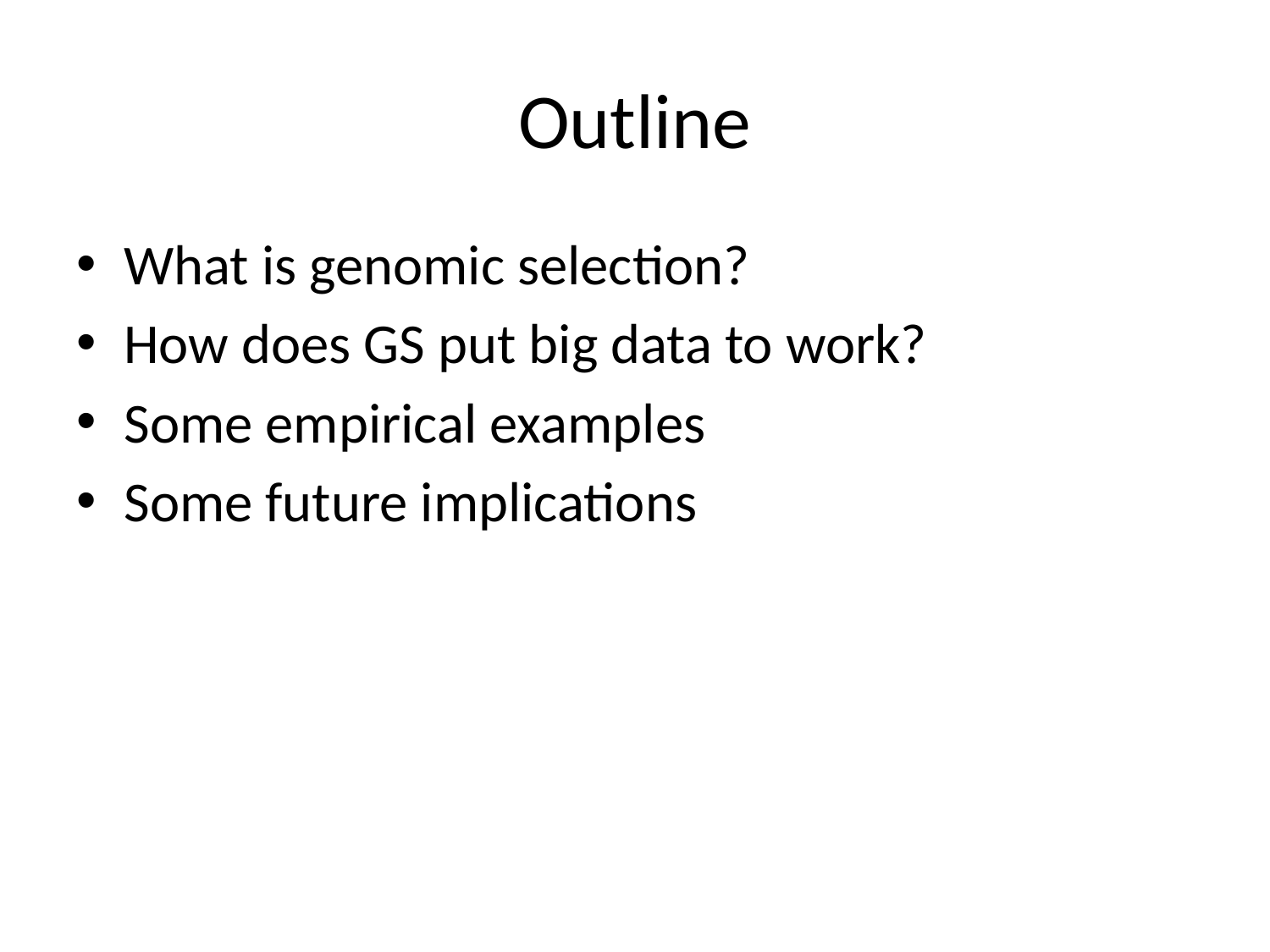

# Outline
What is genomic selection?
How does GS put big data to work?
Some empirical examples
Some future implications